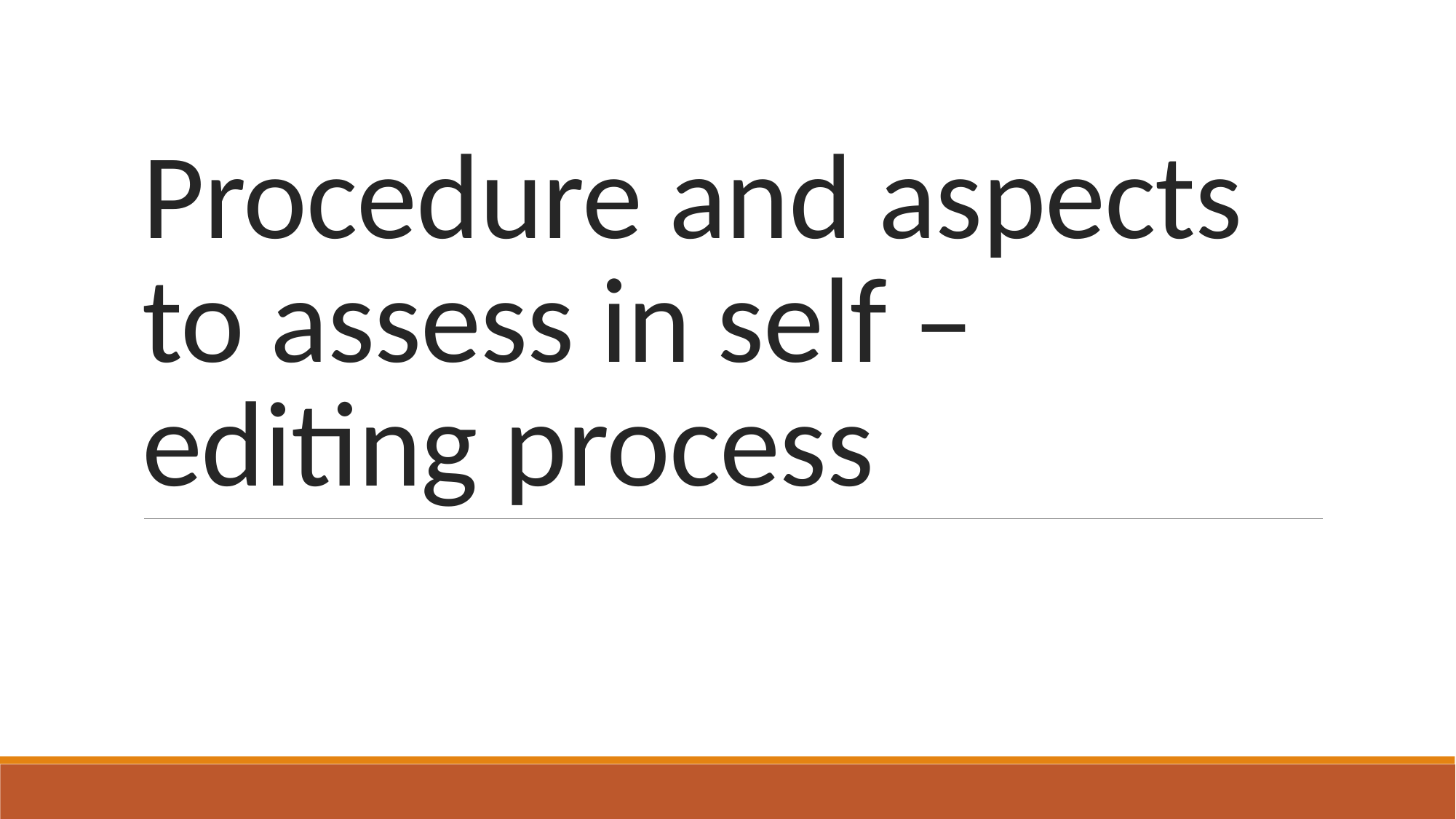

# Procedure and aspects to assess in self – editing process